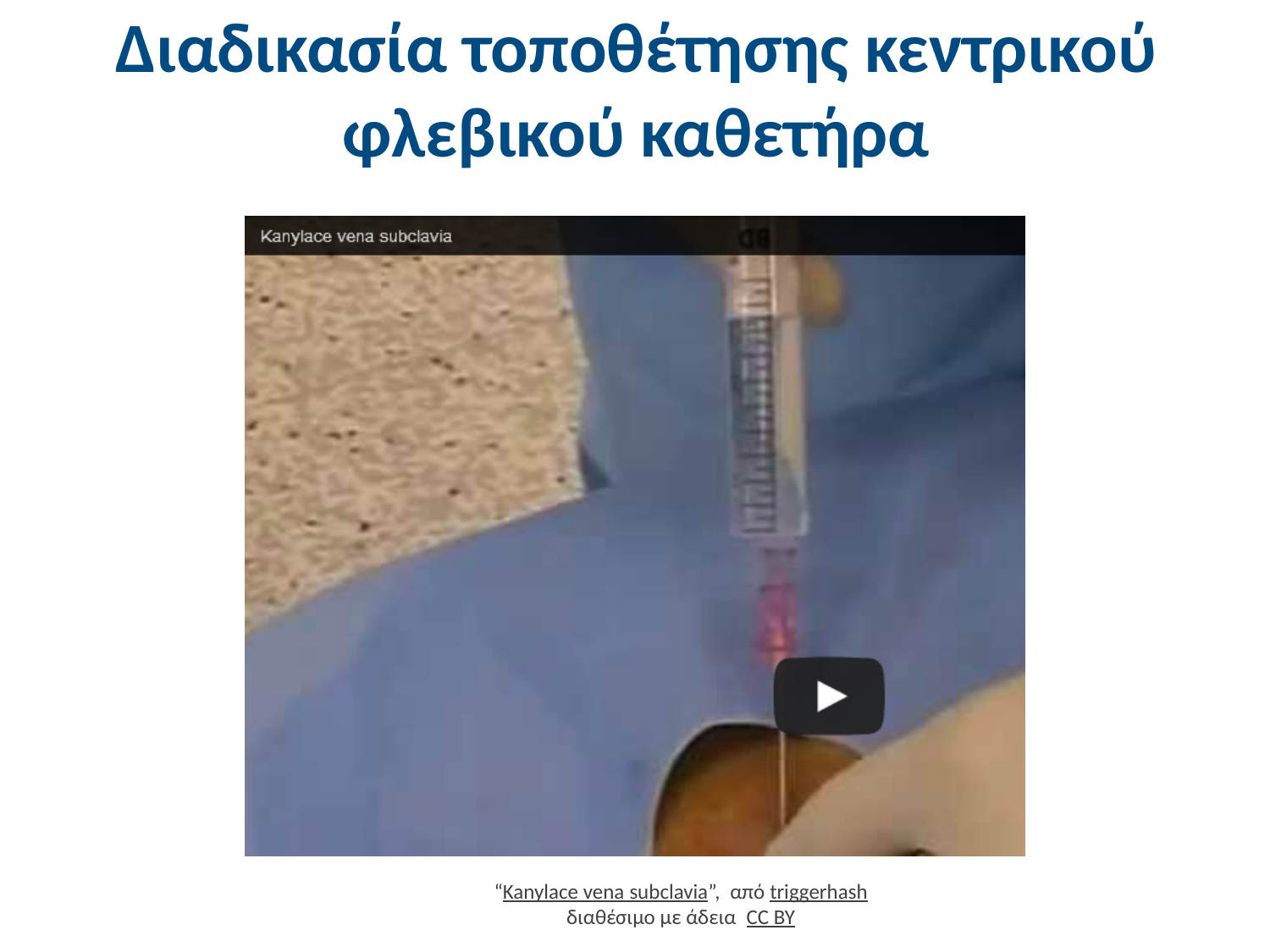

# Διαδικασία τοποθέτησης κεντρικού φλεβικού καθετήρα
“Kanylace vena subclavia”,  από triggerhash διαθέσιμο με άδεια  CC BY